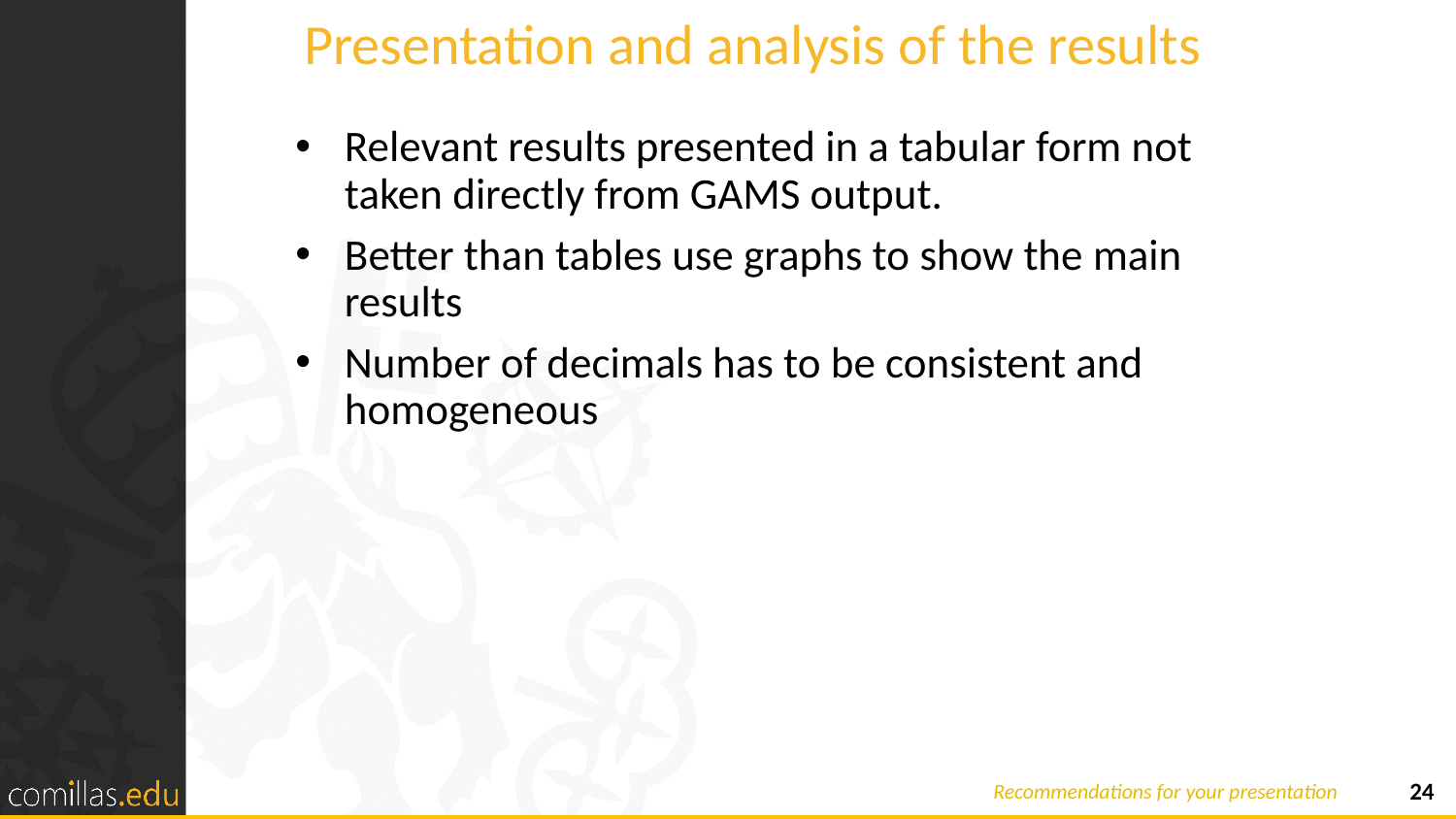

# Presentation and analysis of the results
Relevant results presented in a tabular form not taken directly from GAMS output.
Better than tables use graphs to show the main results
Number of decimals has to be consistent and homogeneous